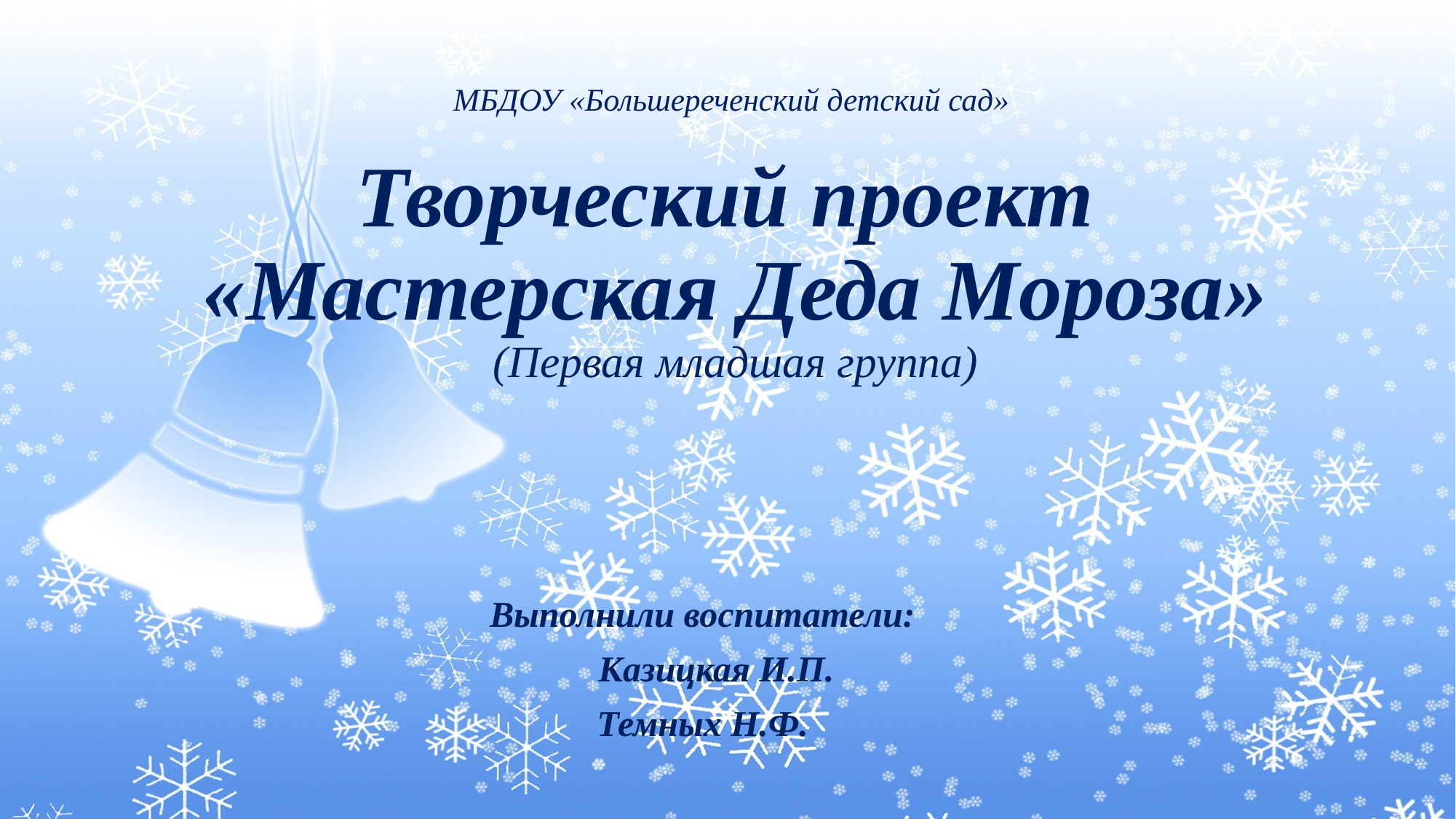

# МБДОУ «Большереченский детский сад» Творческий проект «Мастерская Деда Мороза» (Первая младшая группа)
Выполнили воспитатели:
   Казицкая И.П.
Темных Н.Ф.